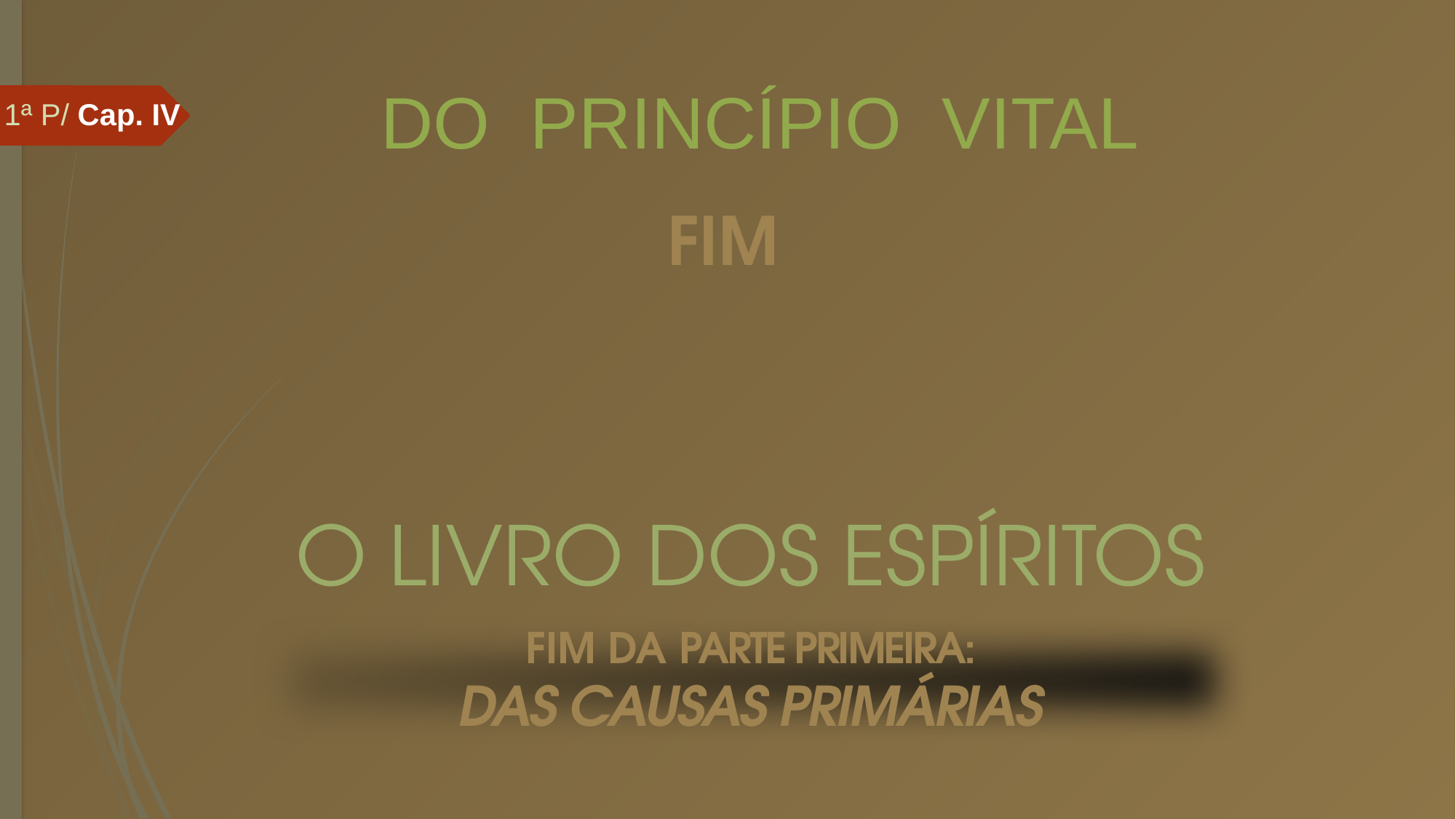

# DO  PRINCÍPIO  VITAL
1ª P/ Cap. IV
FIM
O LIVRO DOS ESPÍRITOS
FIM DA PARTE PRIMEIRA:
DAS CAUSAS PRIMÁRIAS